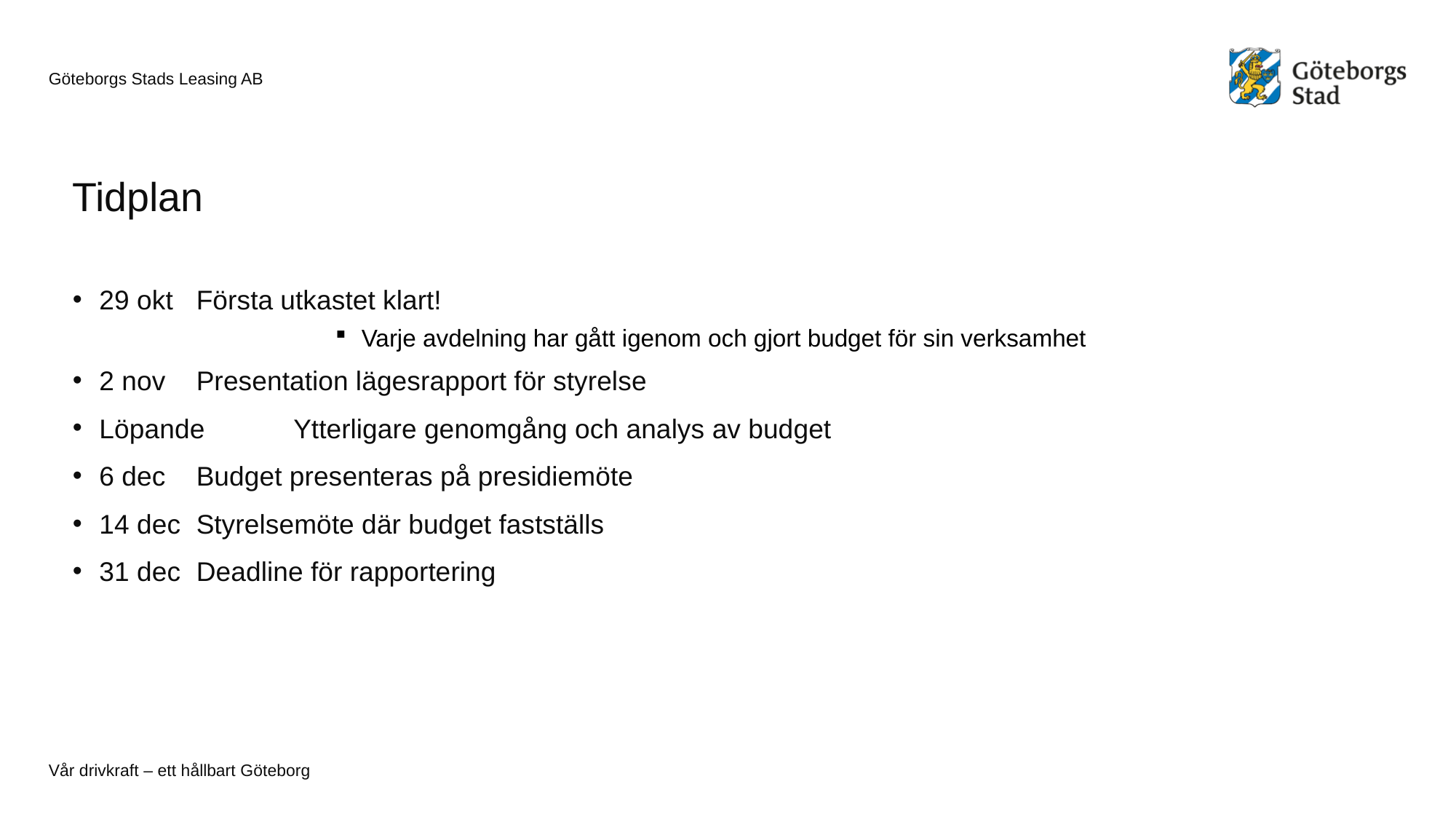

Tidplan

29 okt 	Första utkastet klart!
Varje avdelning har gått igenom och gjort budget för sin verksamhet
2 nov		Presentation lägesrapport för styrelse
Löpande 	Ytterligare genomgång och analys av budget
6 dec		Budget presenteras på presidiemöte
14 dec	Styrelsemöte där budget fastställs
31 dec	Deadline för rapportering